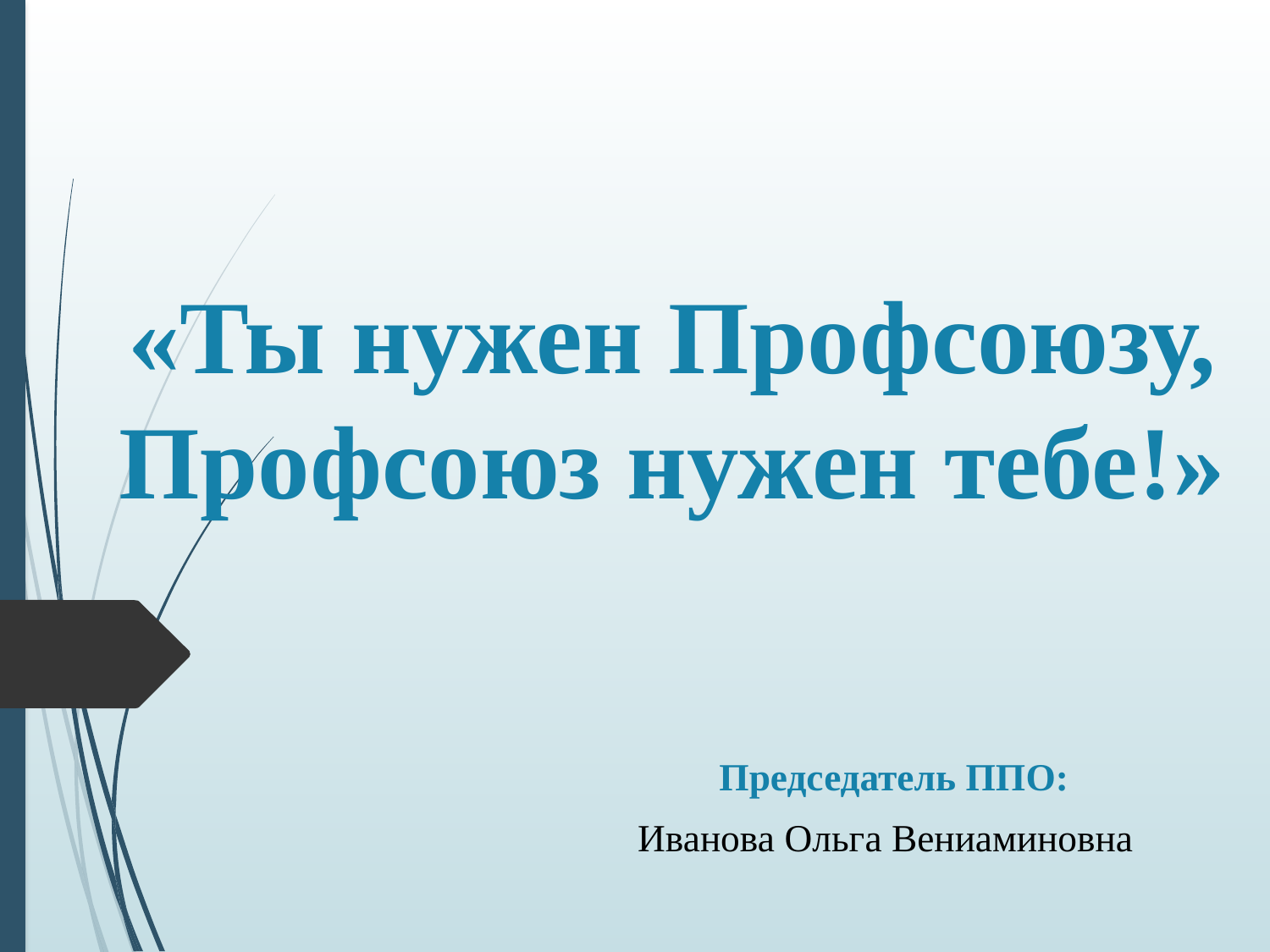

# «Ты нужен Профсоюзу, Профсоюз нужен тебе!»
           Председатель ППО:
Иванова Ольга Вениаминовна